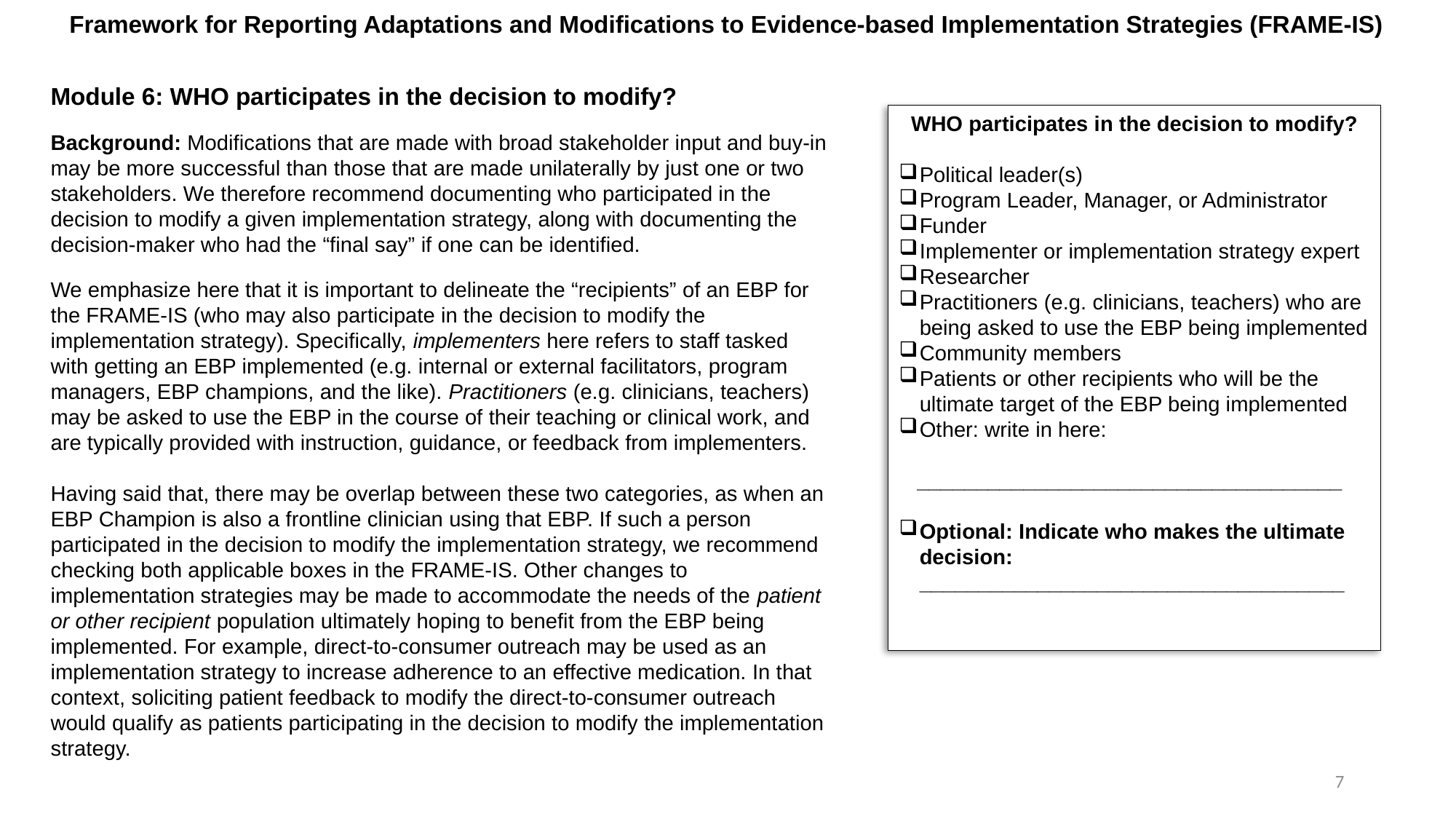

Module 6: WHO participates in the decision to modify?

Background: Modifications that are made with broad stakeholder input and buy-in may be more successful than those that are made unilaterally by just one or two stakeholders. We therefore recommend documenting who participated in the decision to modify a given implementation strategy, along with documenting the decision-maker who had the “final say” if one can be identified.

We emphasize here that it is important to delineate the “recipients” of an EBP for the FRAME-IS (who may also participate in the decision to modify the implementation strategy). Specifically, implementers here refers to staff tasked with getting an EBP implemented (e.g. internal or external facilitators, program managers, EBP champions, and the like). Practitioners (e.g. clinicians, teachers) may be asked to use the EBP in the course of their teaching or clinical work, and are typically provided with instruction, guidance, or feedback from implementers.

Having said that, there may be overlap between these two categories, as when an EBP Champion is also a frontline clinician using that EBP. If such a person participated in the decision to modify the implementation strategy, we recommend checking both applicable boxes in the FRAME-IS. Other changes to implementation strategies may be made to accommodate the needs of the patient or other recipient population ultimately hoping to benefit from the EBP being implemented. For example, direct-to-consumer outreach may be used as an implementation strategy to increase adherence to an effective medication. In that context, soliciting patient feedback to modify the direct-to-consumer outreach would qualify as patients participating in the decision to modify the implementation strategy.

WHO participates in the decision to modify?

Political leader(s)
Program Leader, Manager, or Administrator
Funder
Implementer or implementation strategy expert
Researcher
Practitioners (e.g. clinicians, teachers) who are being asked to use the EBP being implemented
Community members
Patients or other recipients who will be the ultimate target of the EBP being implemented
Other: write in here:

   ____________________________________

Optional: Indicate who makes the ultimate decision: ____________________________________
7